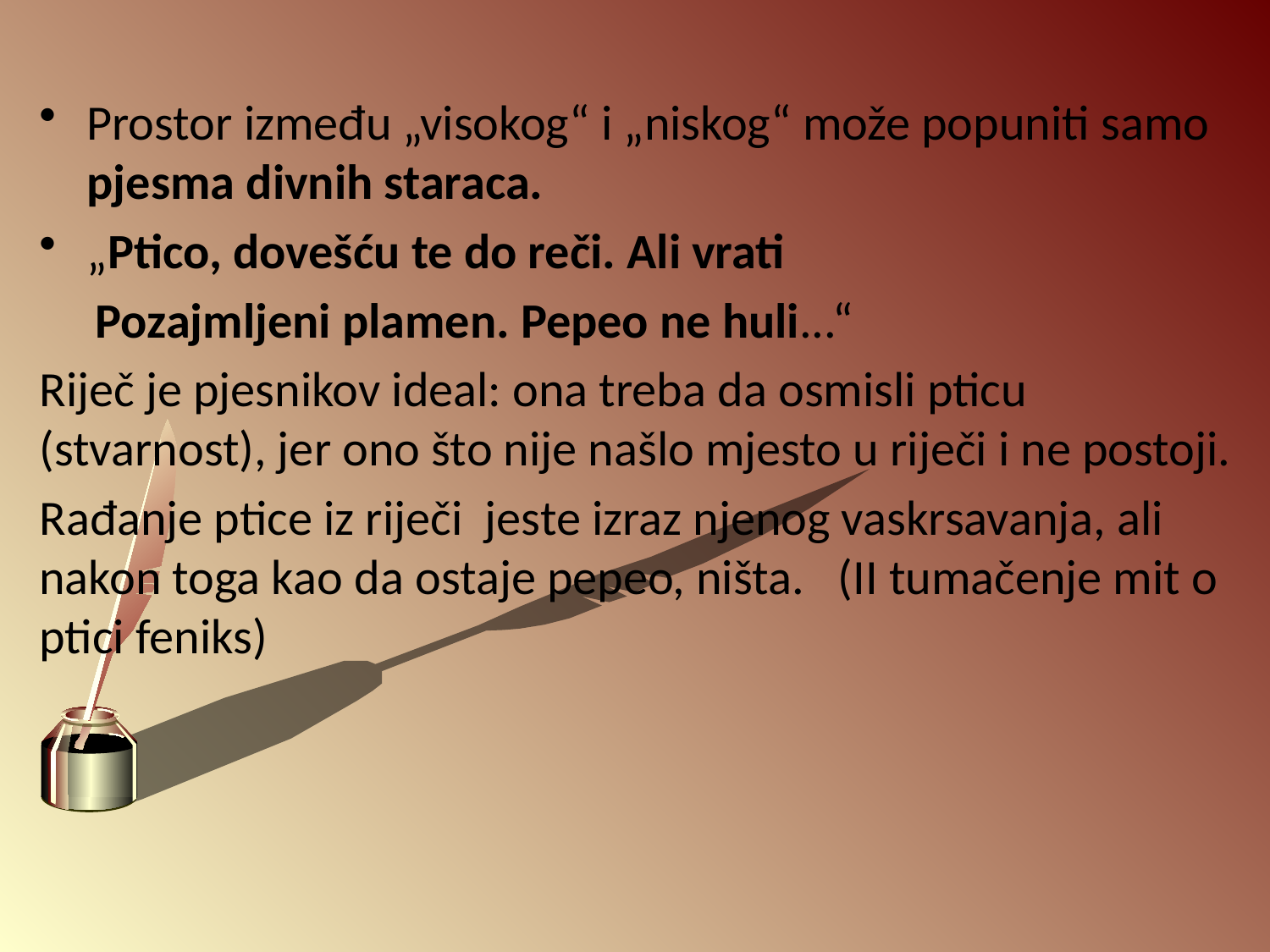

Prostor između „visokog“ i „niskog“ može popuniti samo pjesma divnih staraca.
„Ptico, dovešću te do reči. Ali vrati
     Pozajmljeni plamen. Pepeo ne huli...“
Riječ je pjesnikov ideal: ona treba da osmisli pticu (stvarnost), jer ono što nije našlo mjesto u riječi i ne postoji.
Rađanje ptice iz riječi  jeste izraz njenog vaskrsavanja, ali nakon toga kao da ostaje pepeo, ništa.   (II tumačenje mit o ptici feniks)